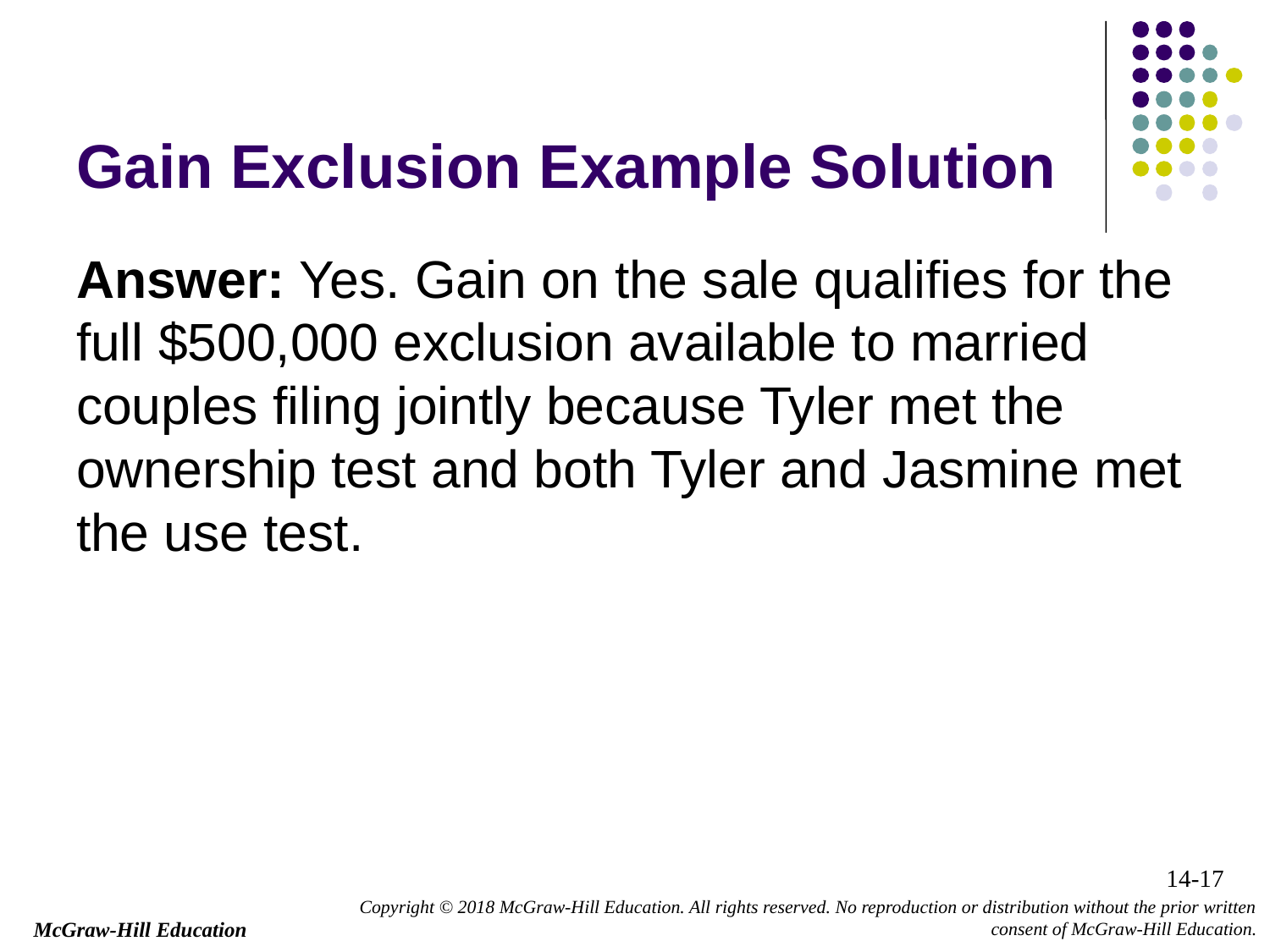

# Gain Exclusion Example Solution
Answer: Yes. Gain on the sale qualifies for the full $500,000 exclusion available to married couples filing jointly because Tyler met the ownership test and both Tyler and Jasmine met the use test.